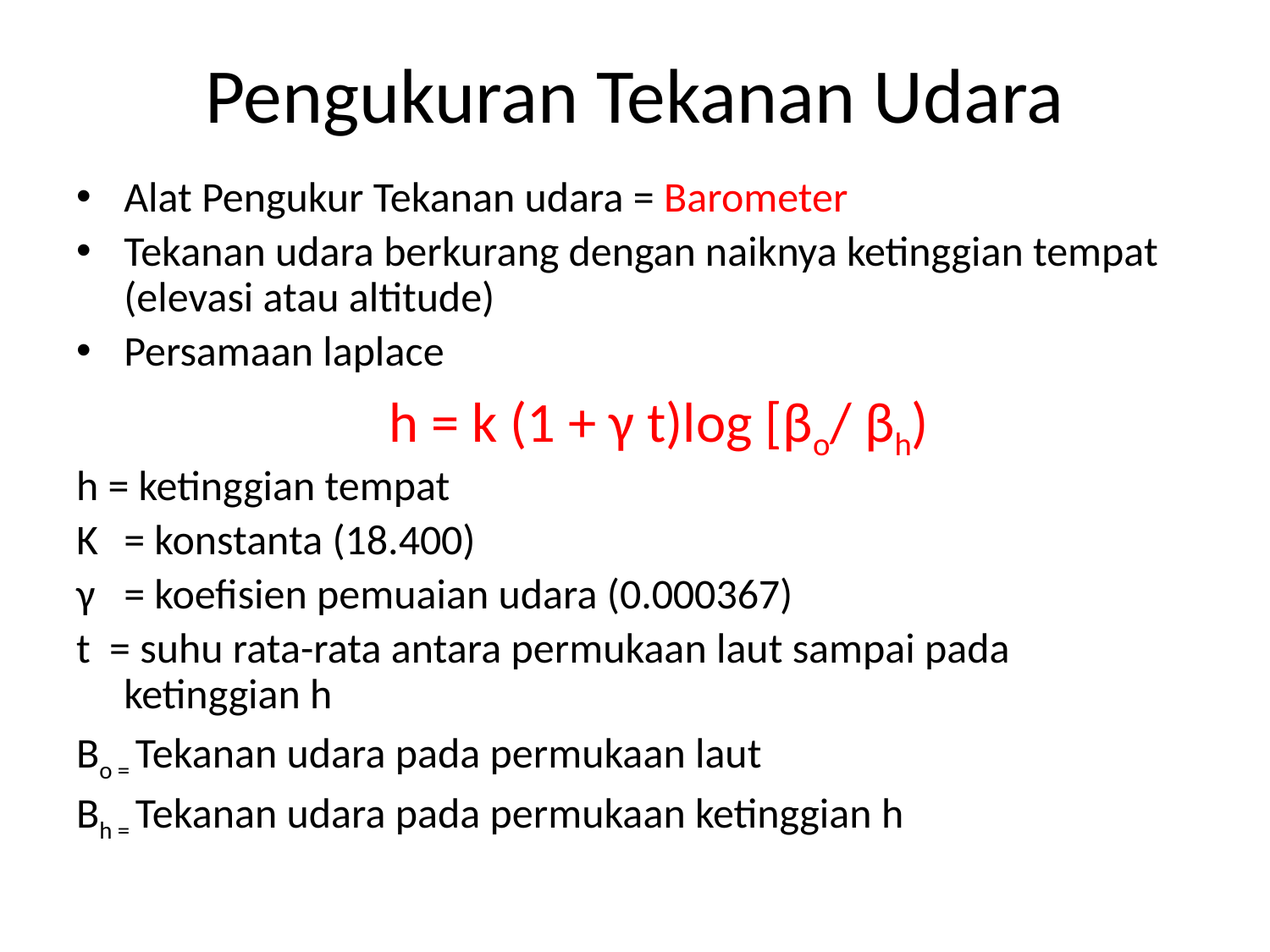

# Pengukuran Tekanan Udara
Alat Pengukur Tekanan udara = Barometer
Tekanan udara berkurang dengan naiknya ketinggian tempat (elevasi atau altitude)
Persamaan laplace
	h = k (1 + γ t)log [βo/ βh)
h = ketinggian tempat
K	= konstanta (18.400)
γ	= koefisien pemuaian udara (0.000367)
t  = suhu rata-rata antara permukaan laut sampai pada ketinggian h
Βo = Tekanan udara pada permukaan laut
Βh = Tekanan udara pada permukaan ketinggian h